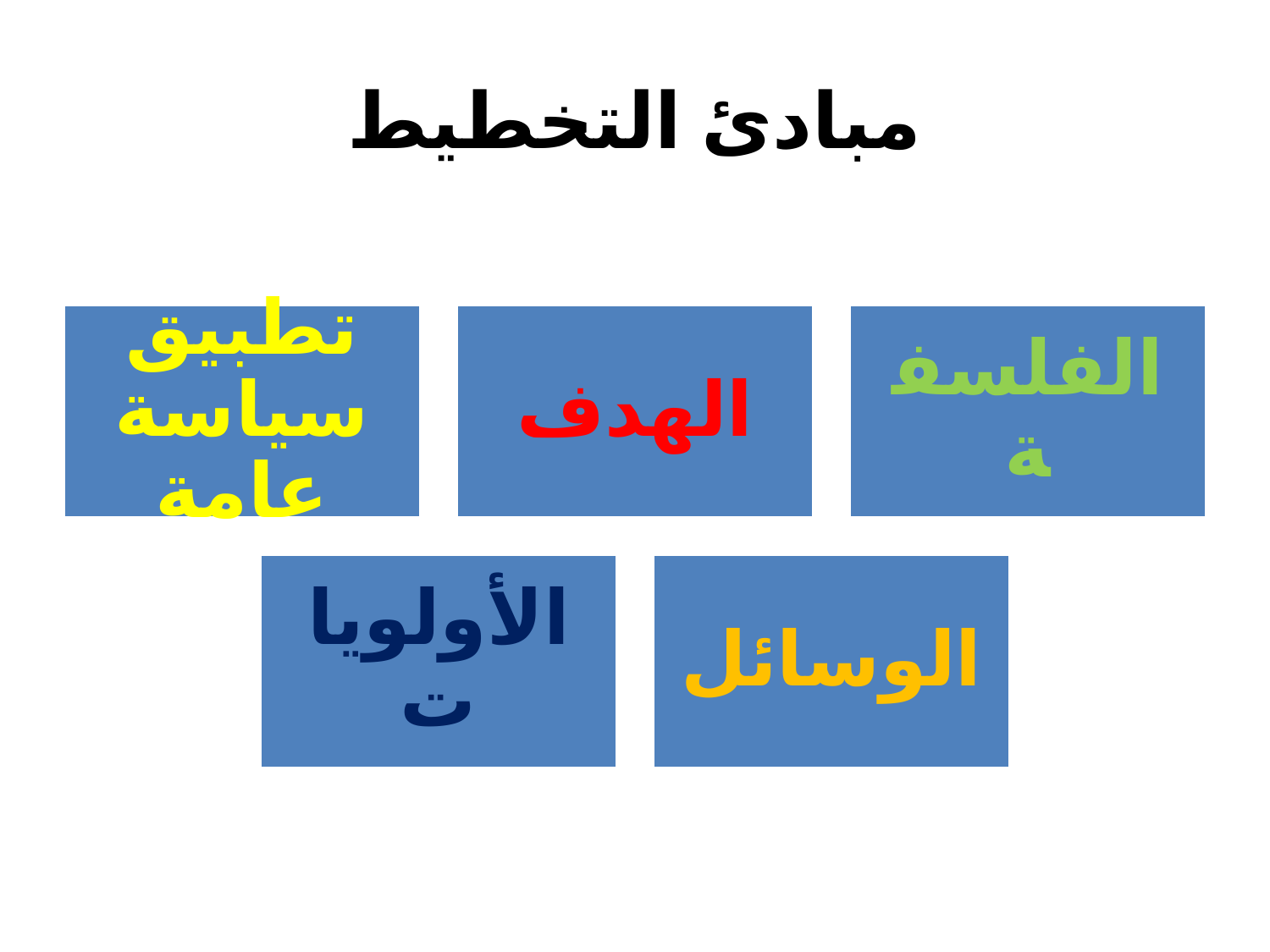

# مبادئ التخطيط
تطبيق سياسة عامة
الهدف
الفلسفة
الأولويات
الوسائل